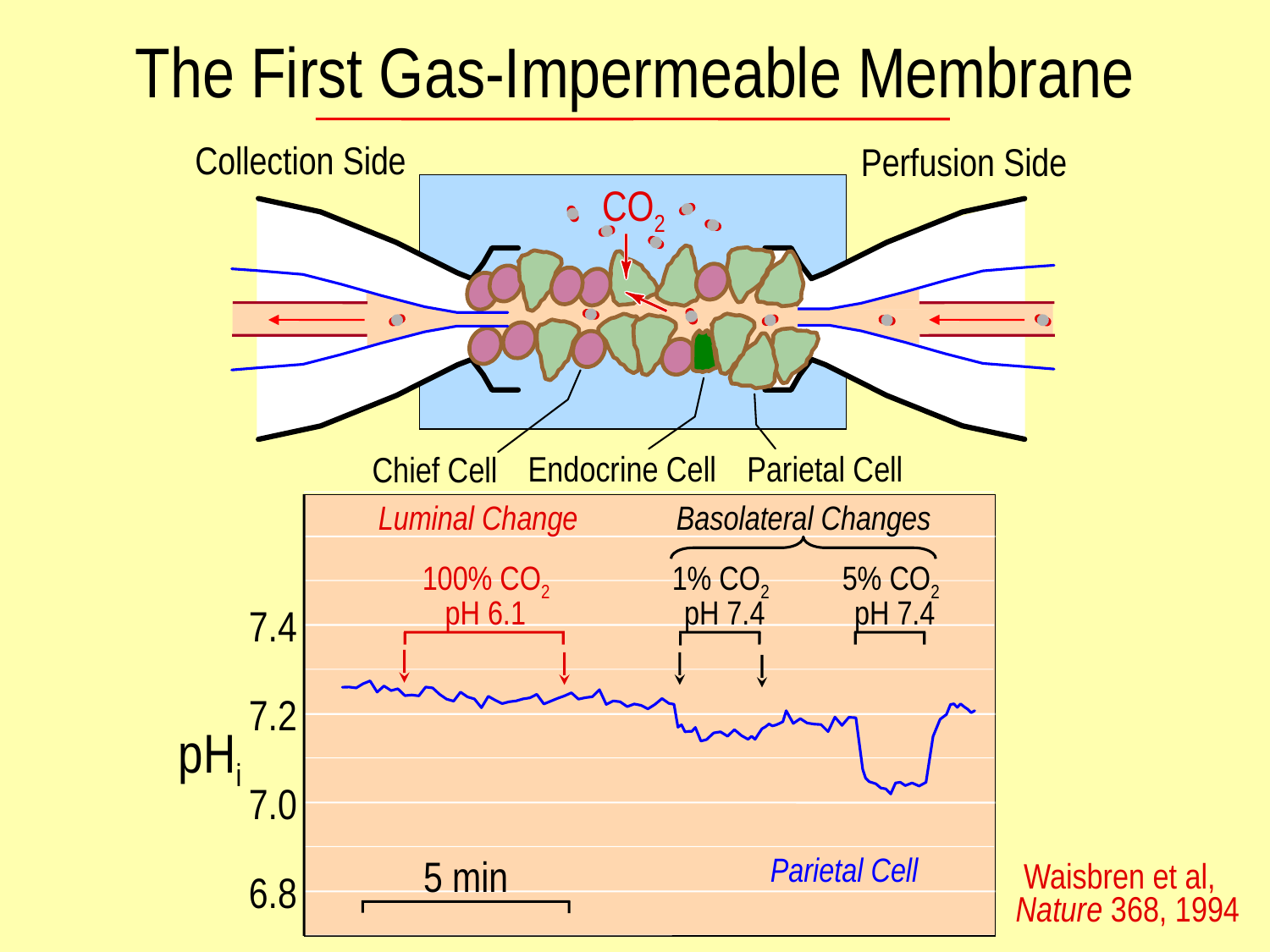

The First Gas-Impermeable Membrane

Collection Side
Perfusion Side
CO2

Chief Cell

Endocrine Cell

Parietal Cell
Luminal Change

Basolateral Changes

7.4
7.2
7.0
6.8
pHi
5 min

100% CO2
   pH 6.1

1% CO2
 pH 7.4

5% CO2
 pH 7.4

Parietal Cell
 Waisbren et al,
Nature 368, 1994